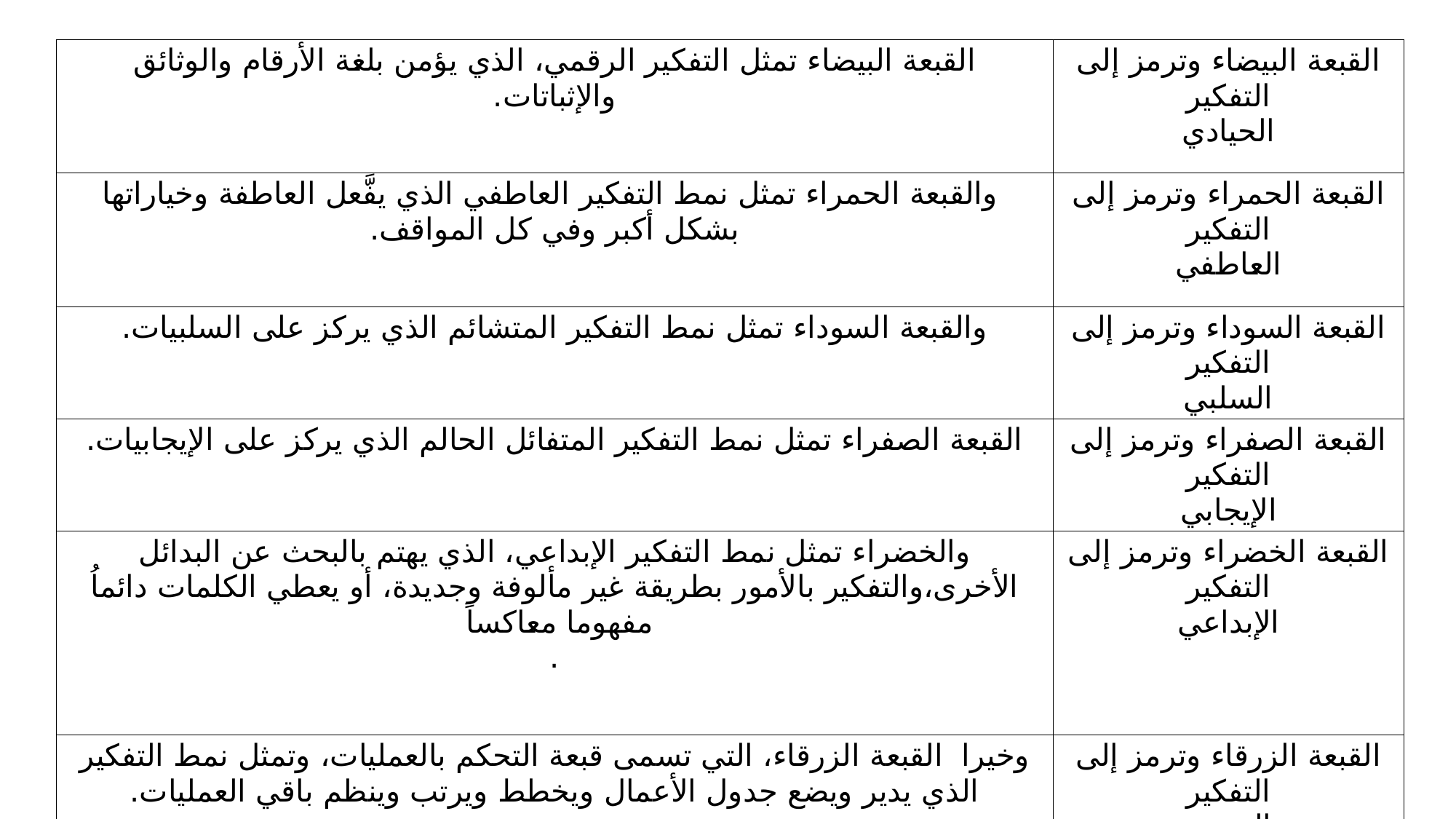

| القبعة البيضاء تمثل التفكير الرقمي، الذي يؤمن بلغة الأرقام والوثائق والإثباتات. | القبعة البيضاء وترمز إلى التفكير الحيادي |
| --- | --- |
| والقبعة الحمراء تمثل نمط التفكير العاطفي الذي يفَّعل العاطفة وخياراتها بشكل أكبر وفي كل المواقف. | القبعة الحمراء وترمز إلى التفكير العاطفي |
| والقبعة السوداء تمثل نمط التفكير المتشائم الذي يركز على السلبيات. | القبعة السوداء وترمز إلى التفكير السلبي |
| القبعة الصفراء تمثل نمط التفكير المتفائل الحالم الذي يركز على الإيجابيات. | القبعة الصفراء وترمز إلى التفكير الإيجابي |
| والخضراء تمثل نمط التفكير الإبداعي، الذي يهتم بالبحث عن البدائل الأخرى،والتفكير بالأمور بطريقة غير مألوفة وجديدة، أو يعطي الكلمات دائماُ مفهوما معاكساً . | القبعة الخضراء وترمز إلى التفكير الإبداعي |
| وخيرا القبعة الزرقاء، التي تسمى قبعة التحكم بالعمليات، وتمثل نمط التفكير الذي يدير ويضع جدول الأعمال ويخطط ويرتب وينظم باقي العمليات. | القبعة الزرقاء وترمز إلى التفكير الموجه |
#